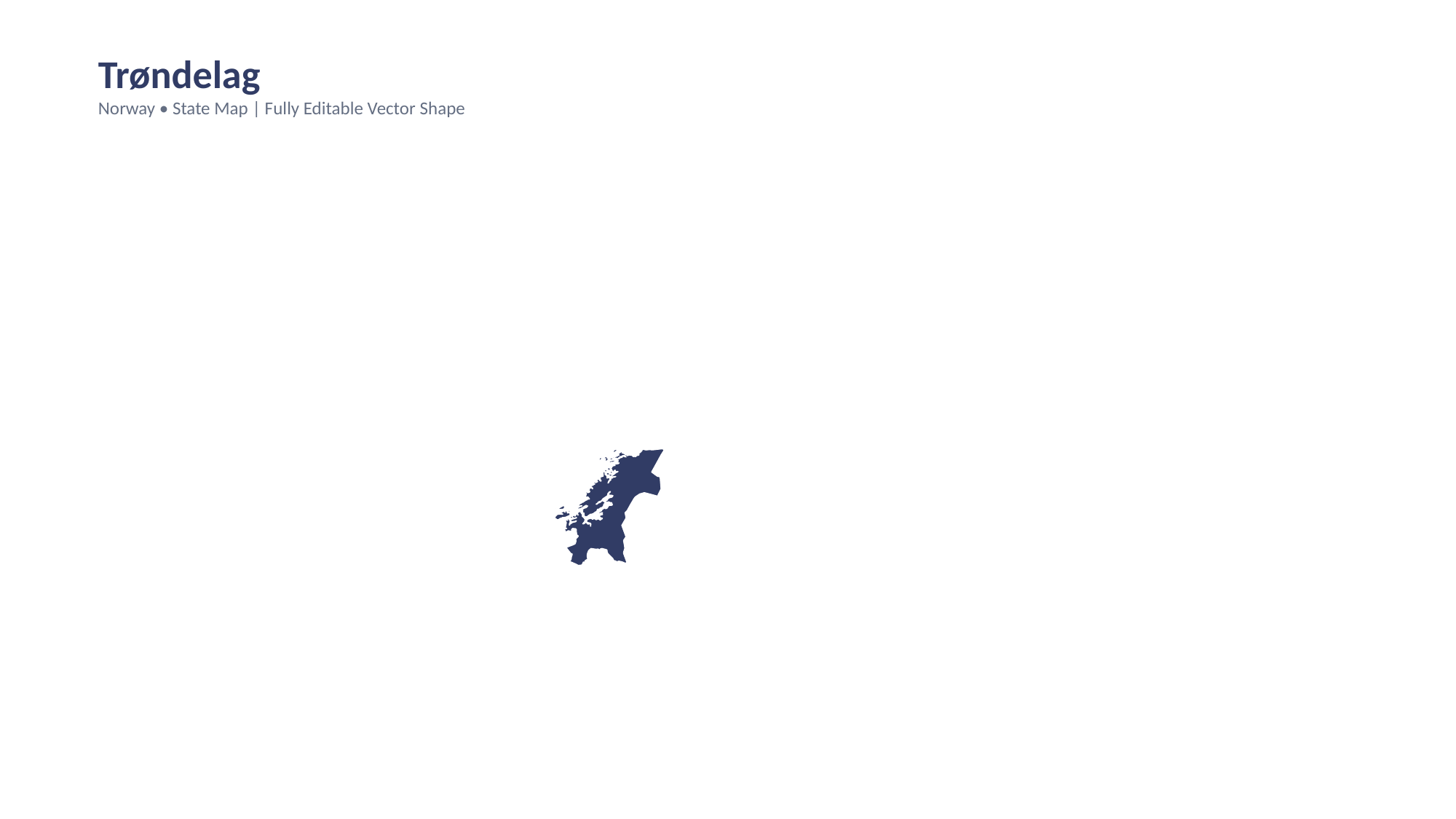

Trøndelag
Norway • State Map | Fully Editable Vector Shape